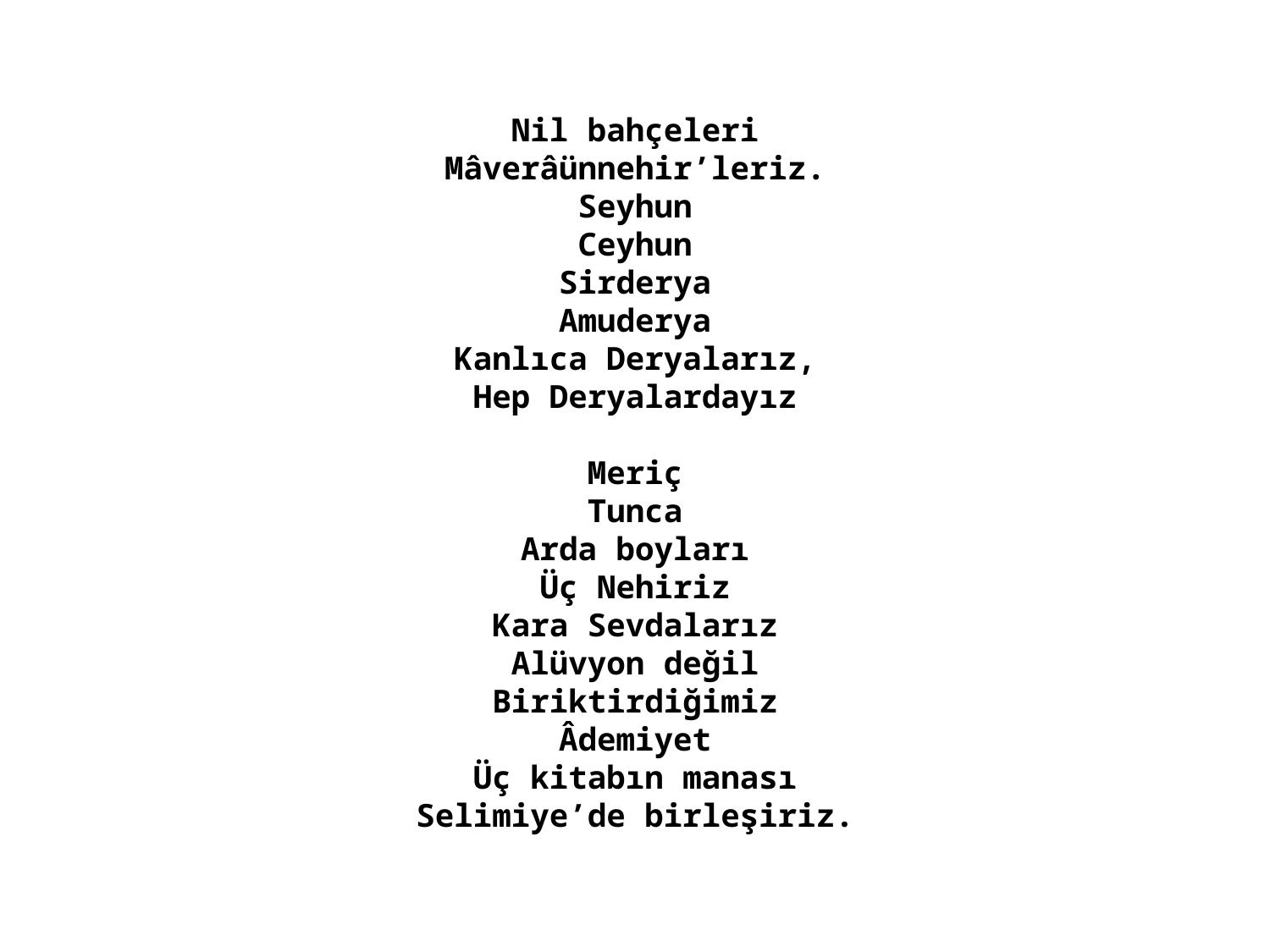

# Nil bahçeleri Mâverâünnehir’leriz. Seyhun Ceyhun Sirderya Amuderya Kanlıca Deryalarız, Hep Deryalardayız Meriç Tunca Arda boyları Üç Nehiriz Kara Sevdalarız Alüvyon değil Biriktirdiğimiz Âdemiyet Üç kitabın manası Selimiye’de birleşiriz.